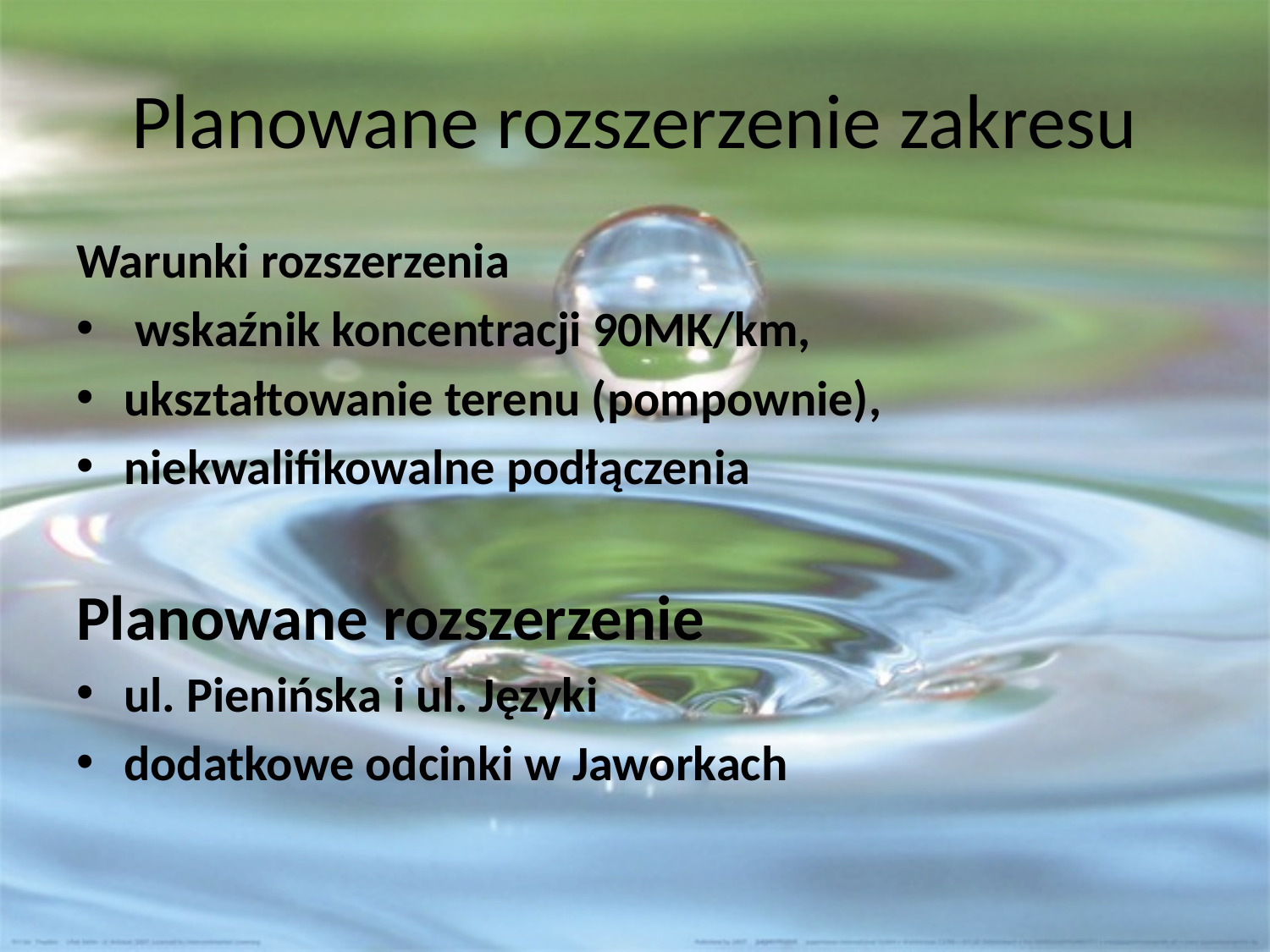

# Planowane rozszerzenie zakresu
Warunki rozszerzenia
 wskaźnik koncentracji 90MK/km,
ukształtowanie terenu (pompownie),
niekwalifikowalne podłączenia

Planowane rozszerzenie
ul. Pienińska i ul. Języki
dodatkowe odcinki w Jaworkach